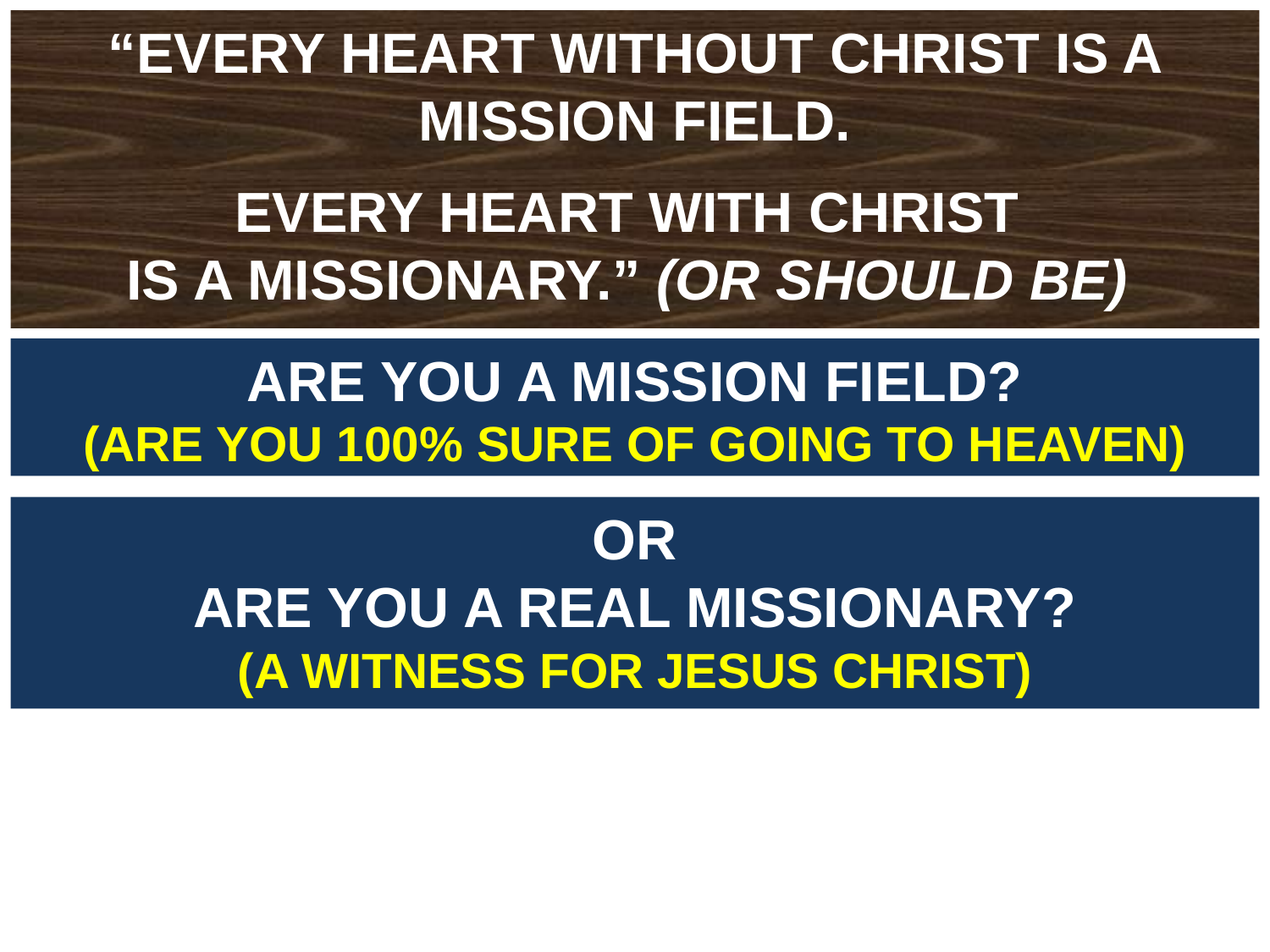

“EVERY HEART WITHOUT CHRIST IS A MISSION FIELD.
EVERY HEART WITH CHRIST
IS A MISSIONARY.” (OR SHOULD BE)
ARE YOU A MISSION FIELD?
(ARE YOU 100% SURE OF GOING TO HEAVEN)

OR
ARE YOU A REAL MISSIONARY?
(A WITNESS FOR JESUS CHRIST)